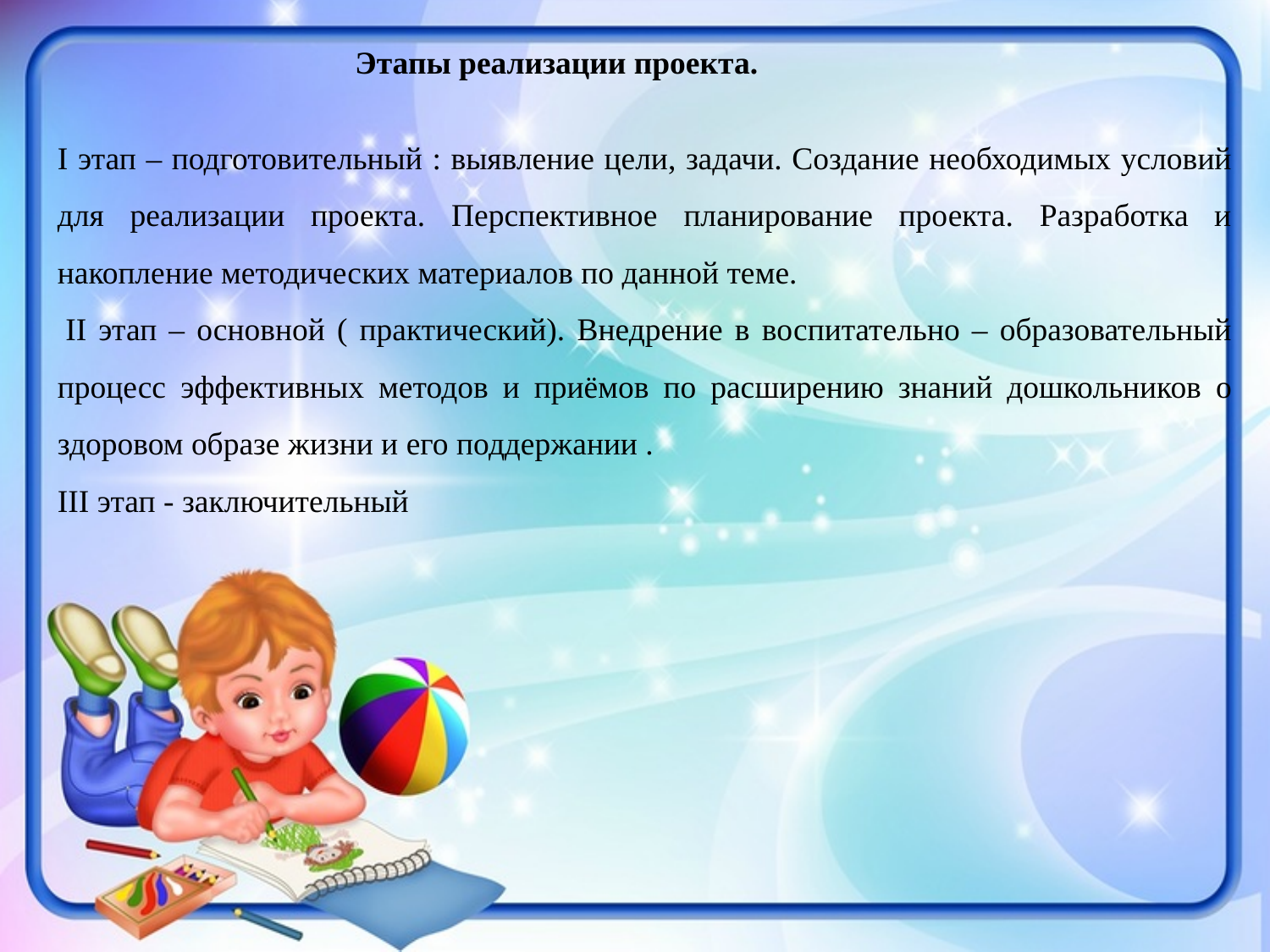

Этапы реализации проекта.

I этап – подготовительный : выявление цели, задачи. Создание необходимых условий для реализации проекта. Перспективное планирование проекта. Разработка и накопление методических материалов по данной теме.
 II этап – основной ( практический). Внедрение в воспитательно – образовательный процесс эффективных методов и приёмов по расширению знаний дошкольников о здоровом образе жизни и его поддержании .
III этап - заключительный